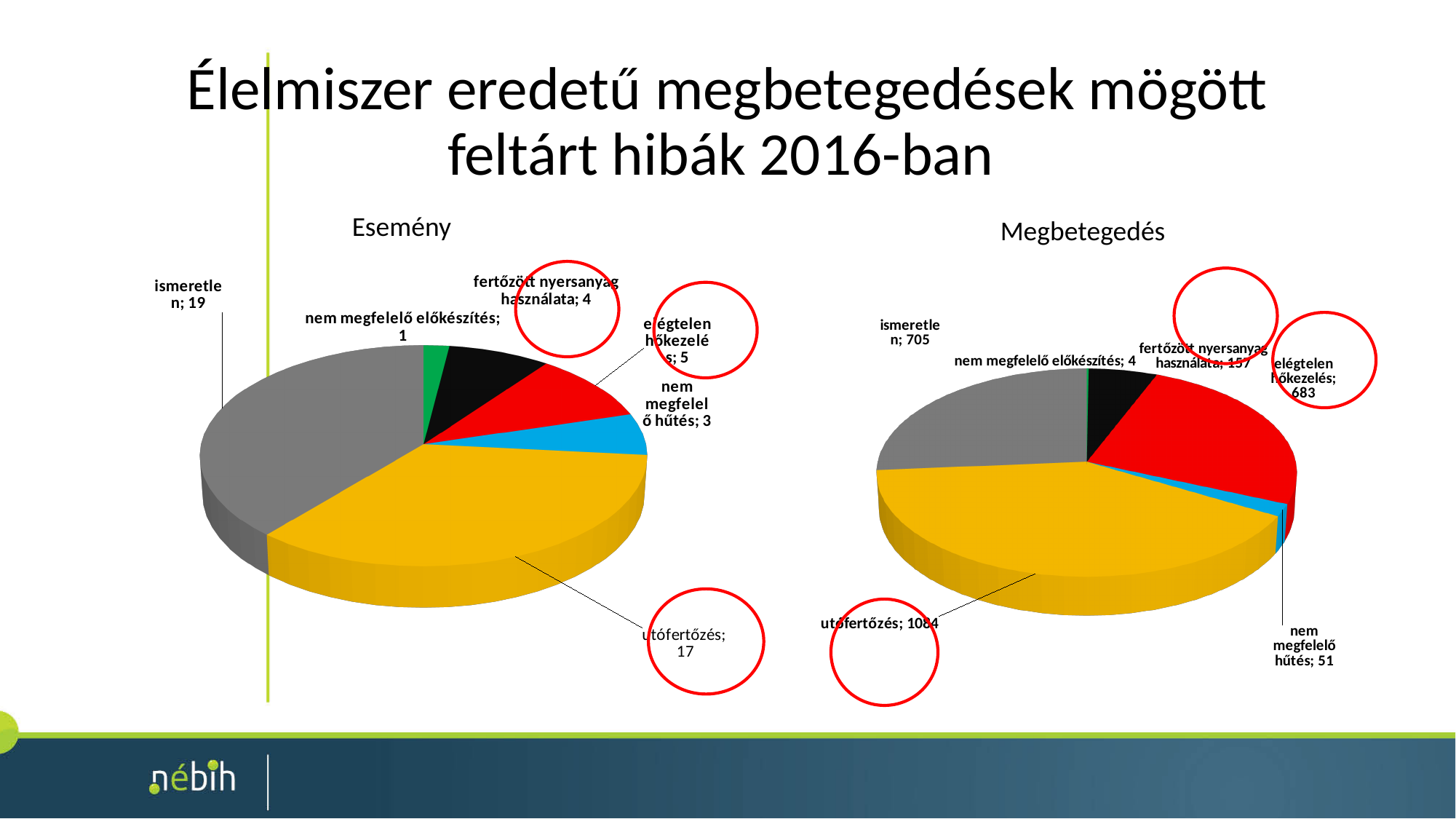

# Élelmiszer eredetű megbetegedések mögött feltárt hibák 2016-ban
Esemény
Megbetegedés

[unsupported chart]

[unsupported chart]